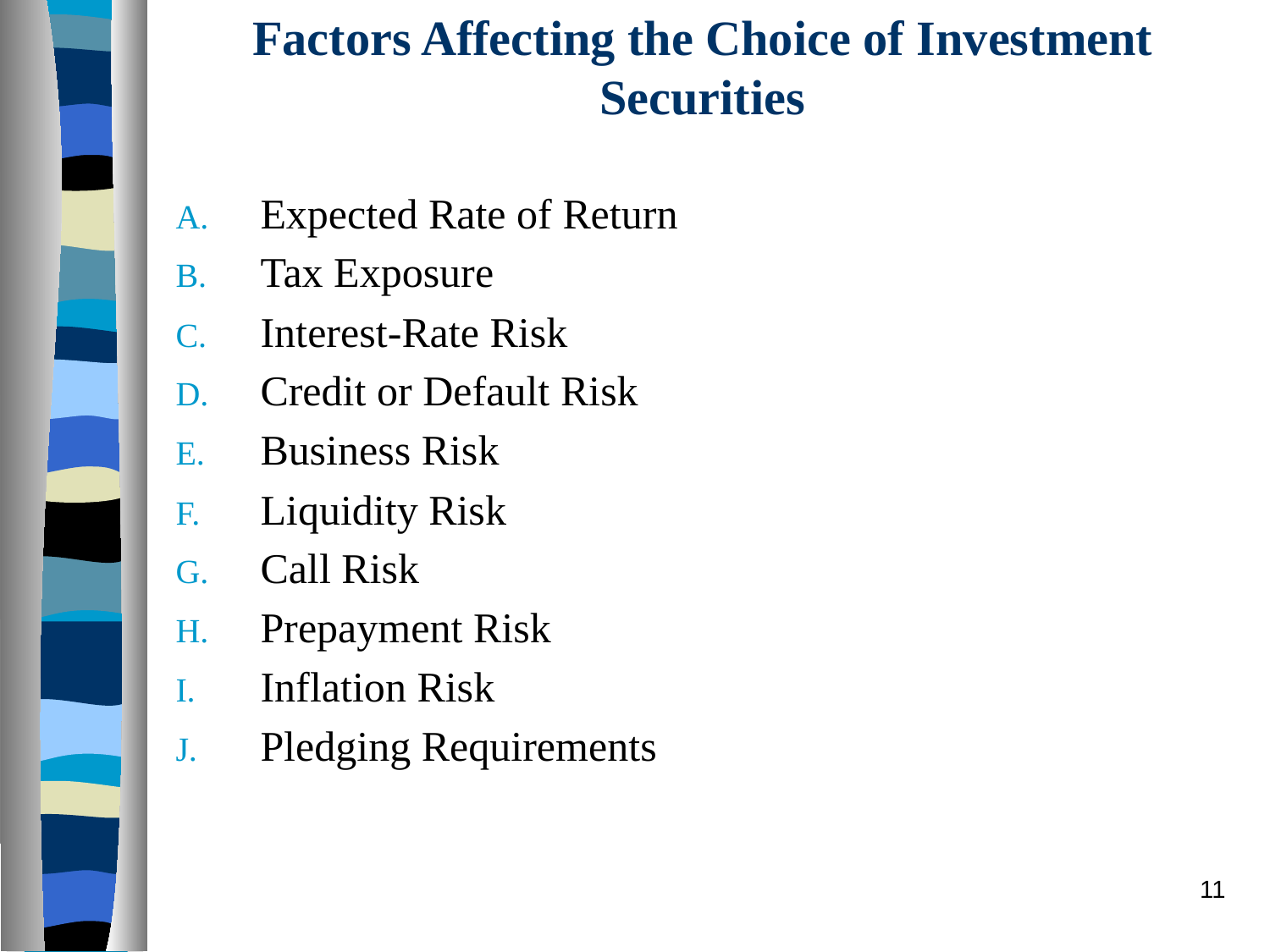

# Factors Affecting the Choice of Investment Securities
Expected Rate of Return
Tax Exposure
Interest-Rate Risk
Credit or Default Risk
Business Risk
Liquidity Risk
Call Risk
Prepayment Risk
Inflation Risk
Pledging Requirements

11